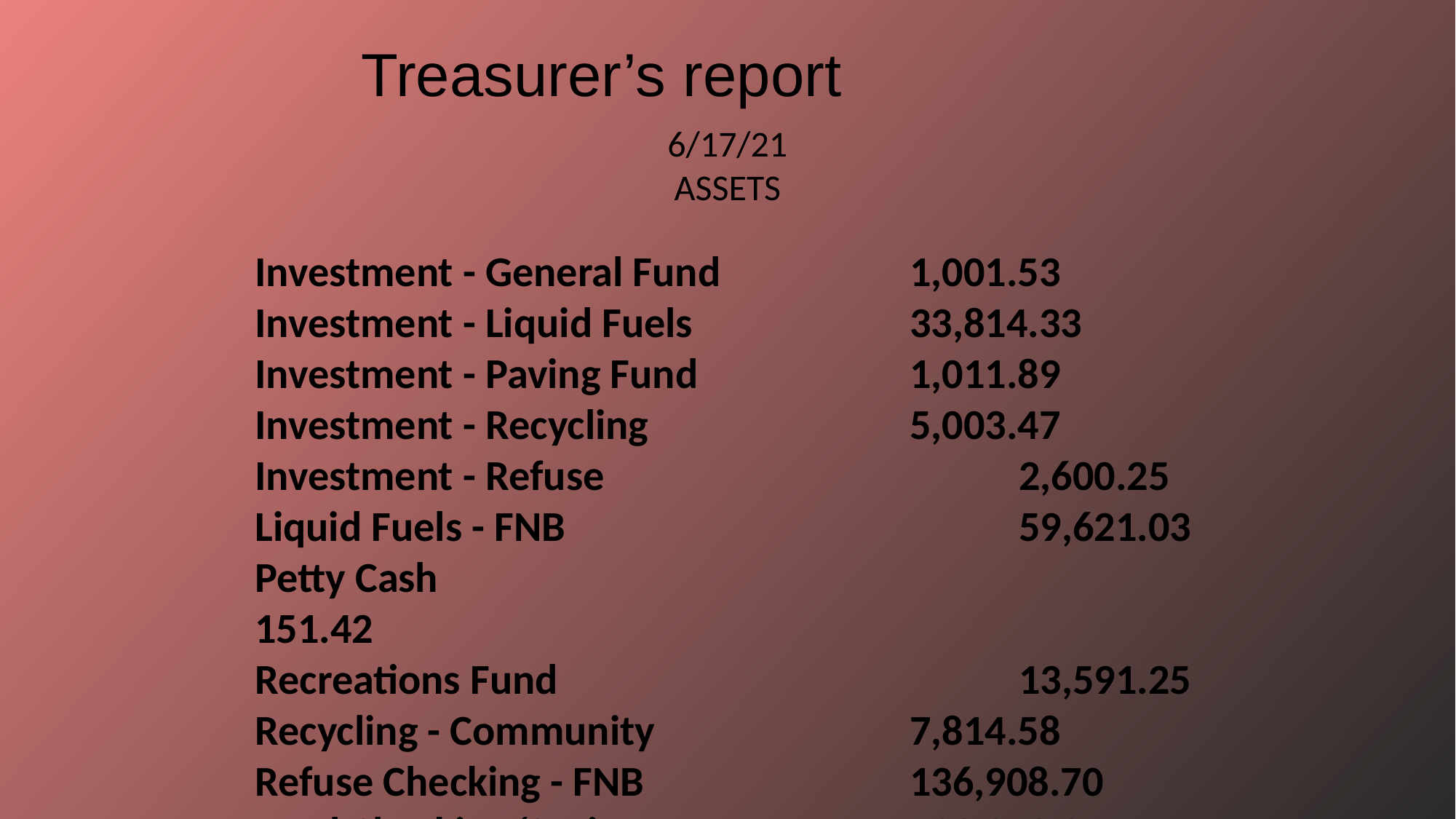

Treasurer’s report
6/17/21
ASSETS

Investment - General Fund 		1,001.53
Investment - Liquid Fuels 		33,814.33
Investment - Paving Fund 		1,011.89
Investment - Recycling 			5,003.47
Investment - Refuse 				2,600.25
Liquid Fuels - FNB 					59,621.03
Petty Cash 							151.42
Recreations Fund 					13,591.25
Recycling - Community 			7,814.58
Refuse Checking - FNB 			136,908.70
Total Checking/Savings 			593,313.27